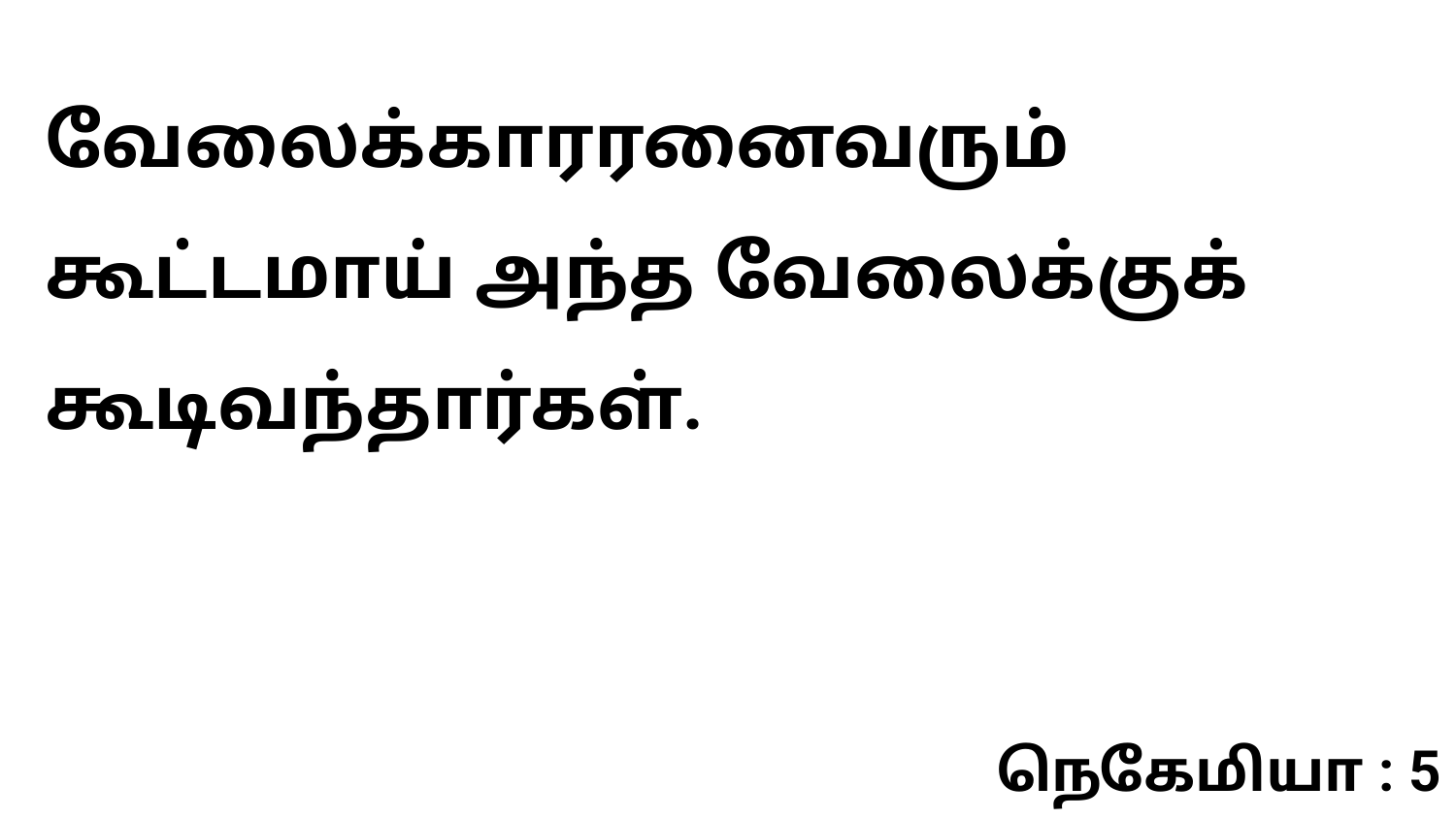

வேலைக்காரரனைவரும் கூட்டமாய் அந்த வேலைக்குக் கூடிவந்தார்கள்.
நெகேமியா : 5